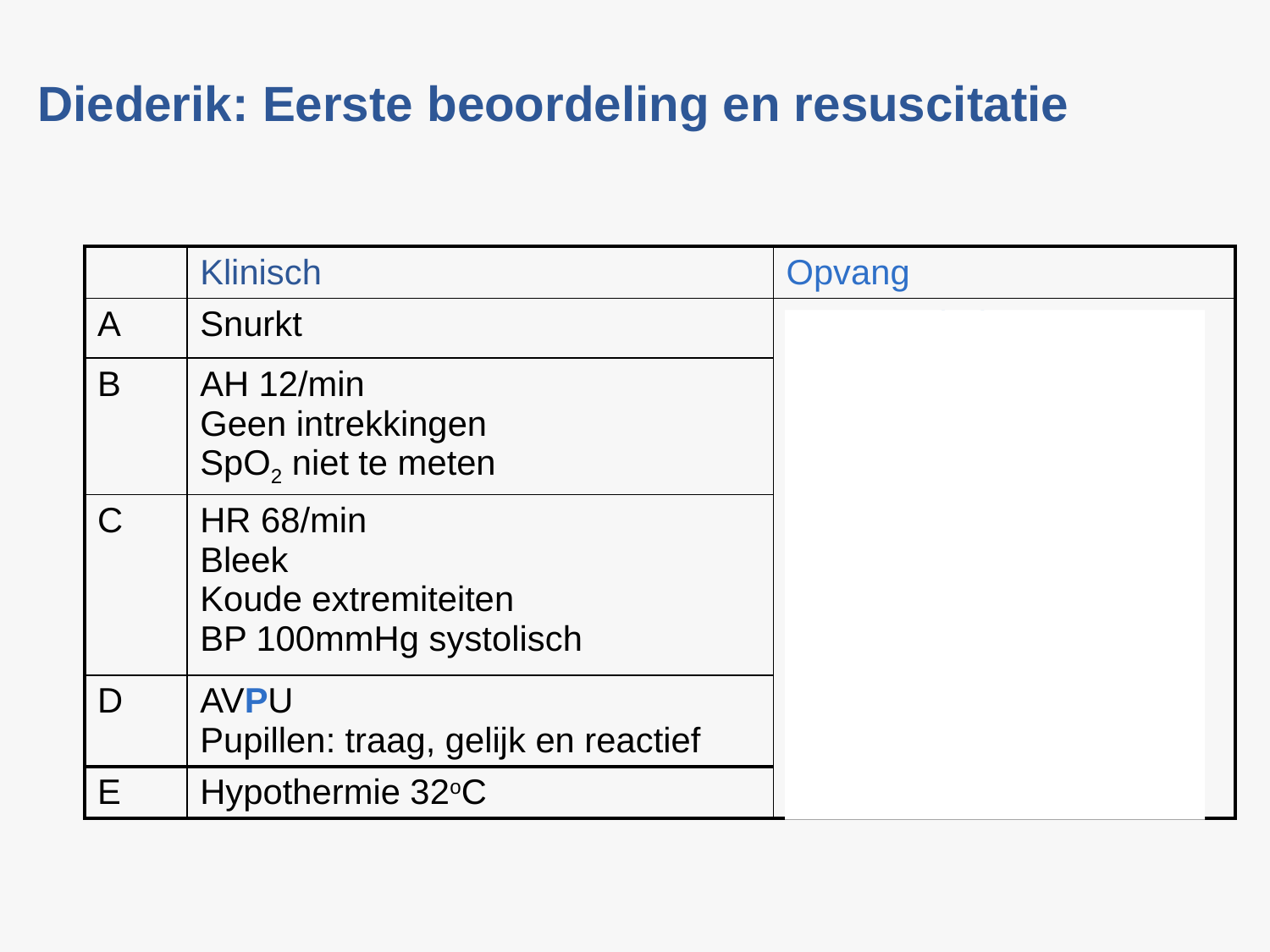

# Diederik: Eerste beoordeling en resuscitatie
|  | Klinisch | Opvang |
| --- | --- | --- |
| A | Snurkt | Roep om hulp Open luchtweg (mayo?) Zuurstof via NRM IV/IO toegang en vocht Neem bloed af Opwarmen Herbeoordeel |
| B | AH 12/min Geen intrekkingen SpO2 niet te meten |  |
| C | HR 68/min Bleek Koude extremiteiten BP 100mmHg systolisch |  |
| D | AVPU Pupillen: traag, gelijk en reactief |  |
| E | Hypothermie 32oC |  |